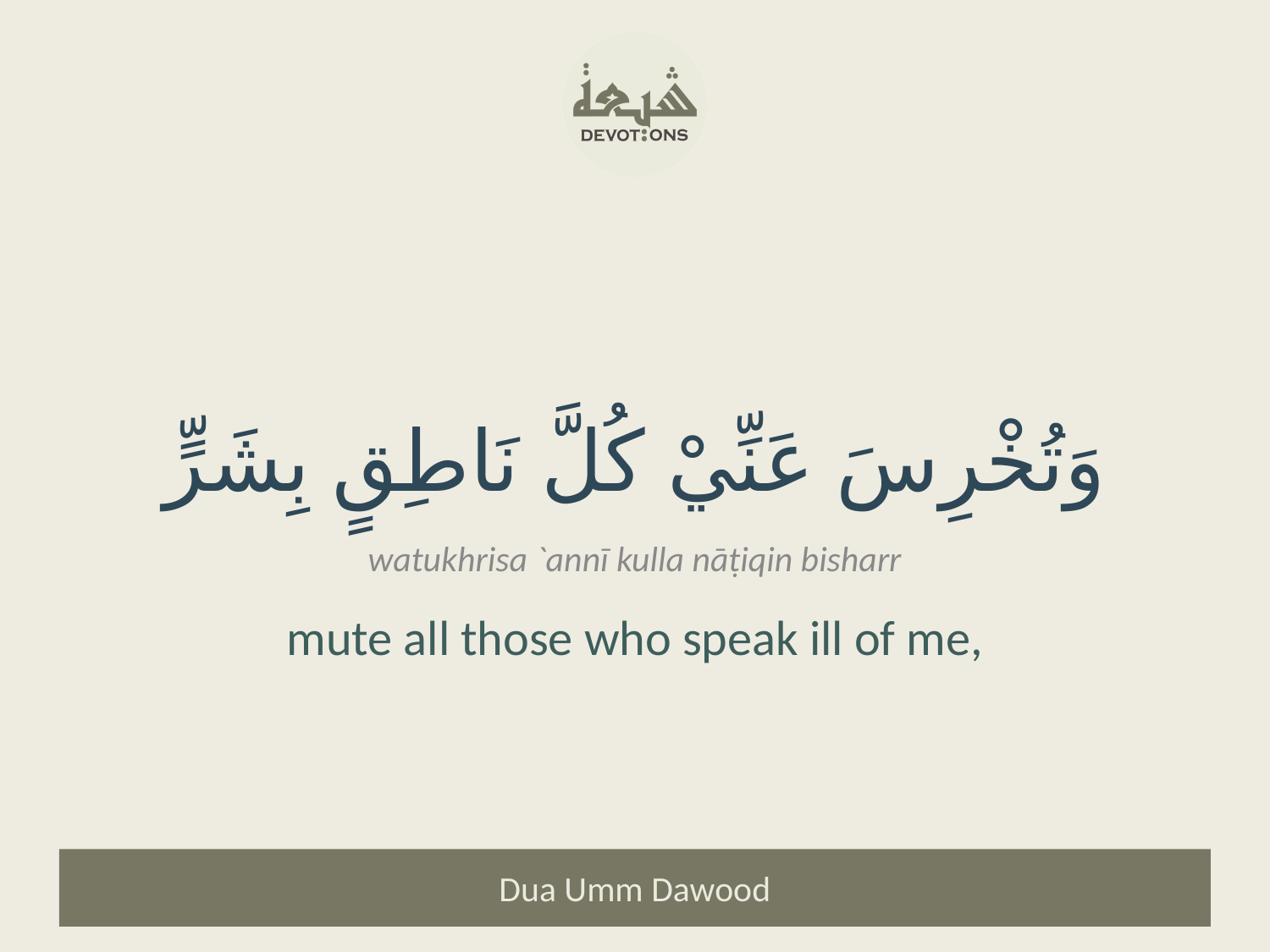

وَتُخْرِسَ عَنِّيْ كُلَّ نَاطِقٍ بِشَرٍّ
watukhrisa `annī kulla nāṭiqin bisharr
mute all those who speak ill of me,
Dua Umm Dawood